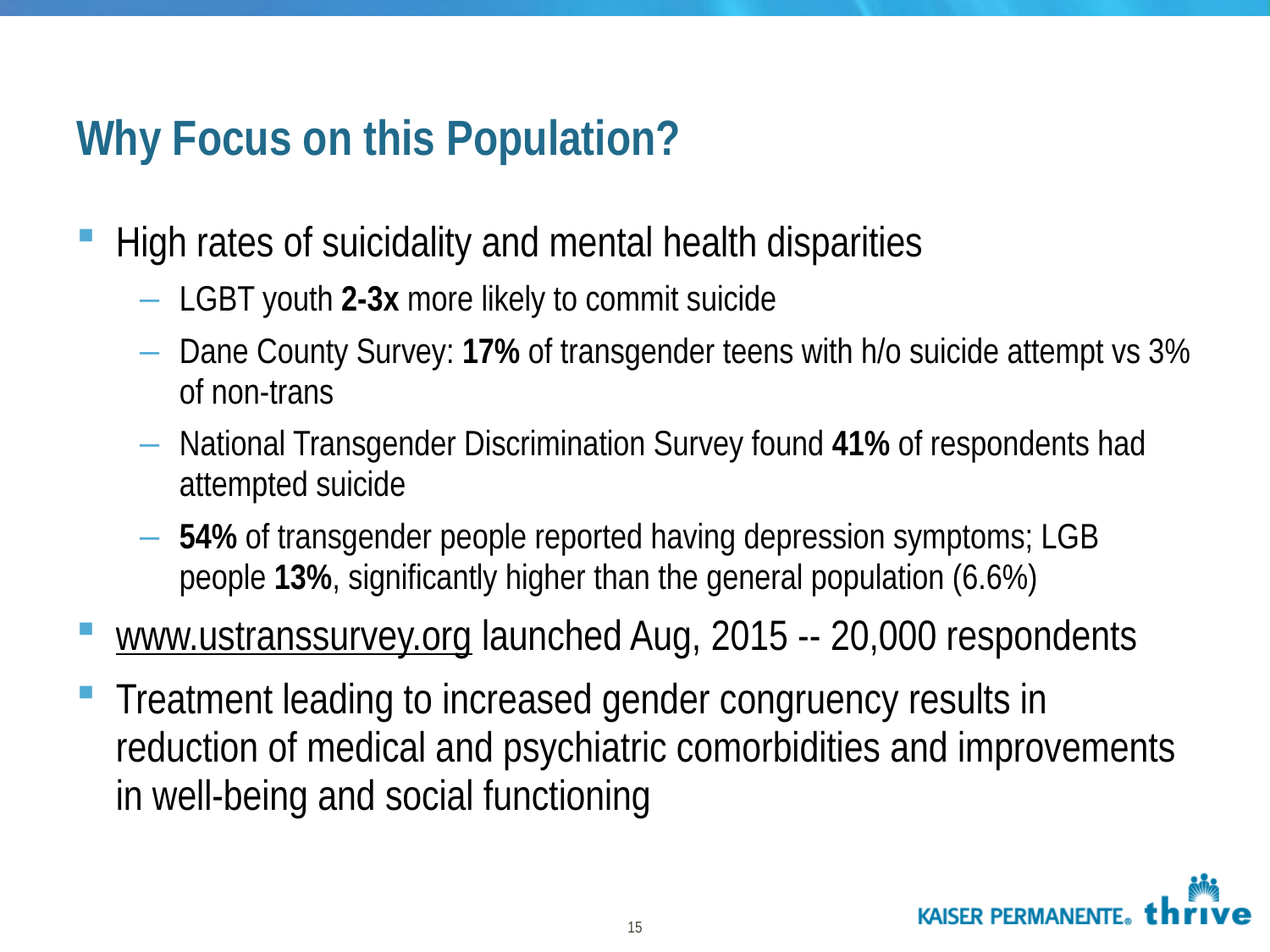

# Why Focus on this Population?
High rates of suicidality and mental health disparities
LGBT youth 2-3x more likely to commit suicide
Dane County Survey: 17% of transgender teens with h/o suicide attempt vs 3% of non-trans
National Transgender Discrimination Survey found 41% of respondents had attempted suicide
54% of transgender people reported having depression symptoms; LGB people 13%, significantly higher than the general population (6.6%)
www.ustranssurvey.org launched Aug, 2015 -- 20,000 respondents
Treatment leading to increased gender congruency results in reduction of medical and psychiatric comorbidities and improvements in well-being and social functioning

15